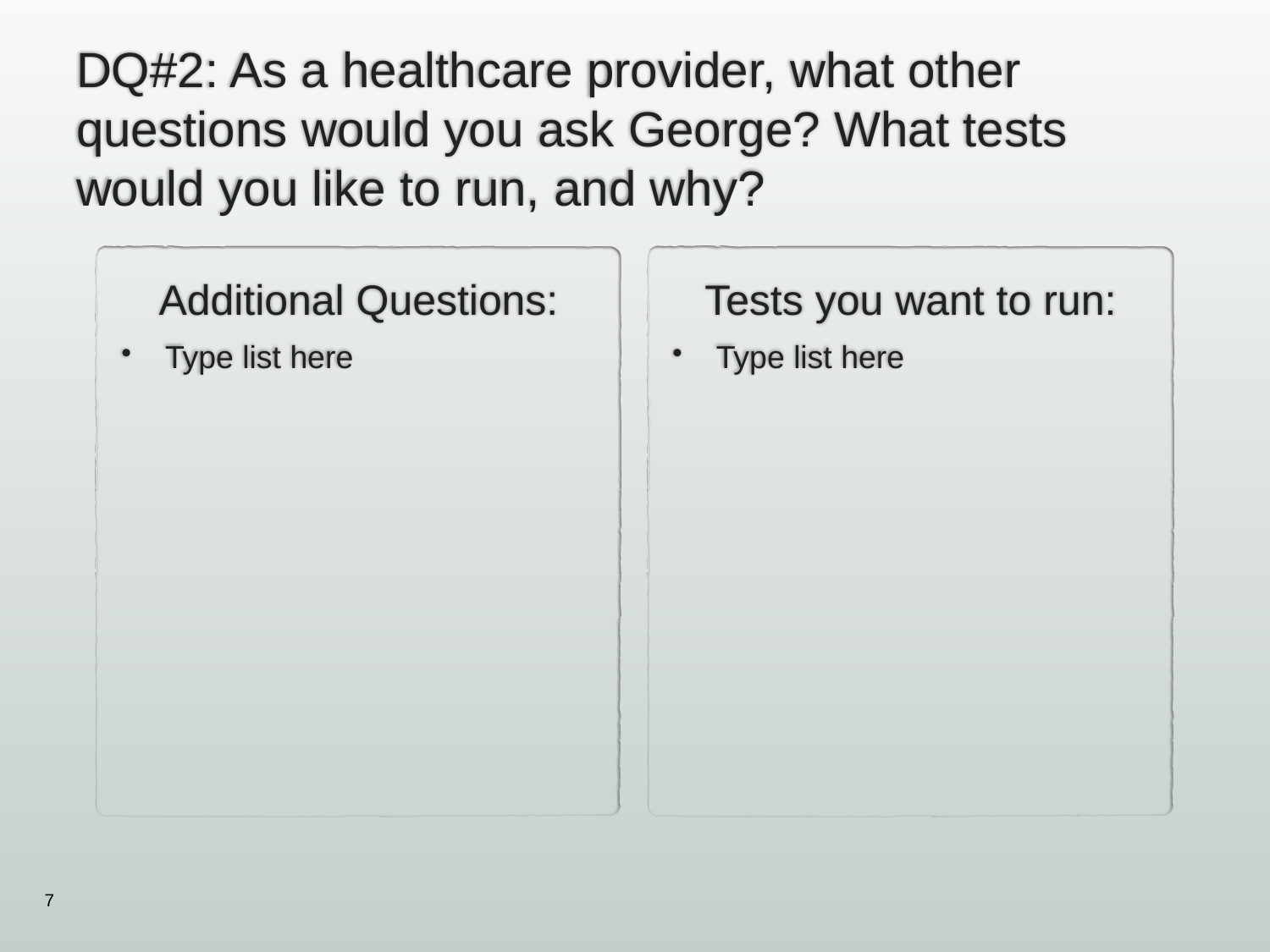

# DQ#2: As a healthcare provider, what other questions would you ask George? What tests would you like to run, and why?
Additional Questions:
Tests you want to run:
Type list here
Type list here
7